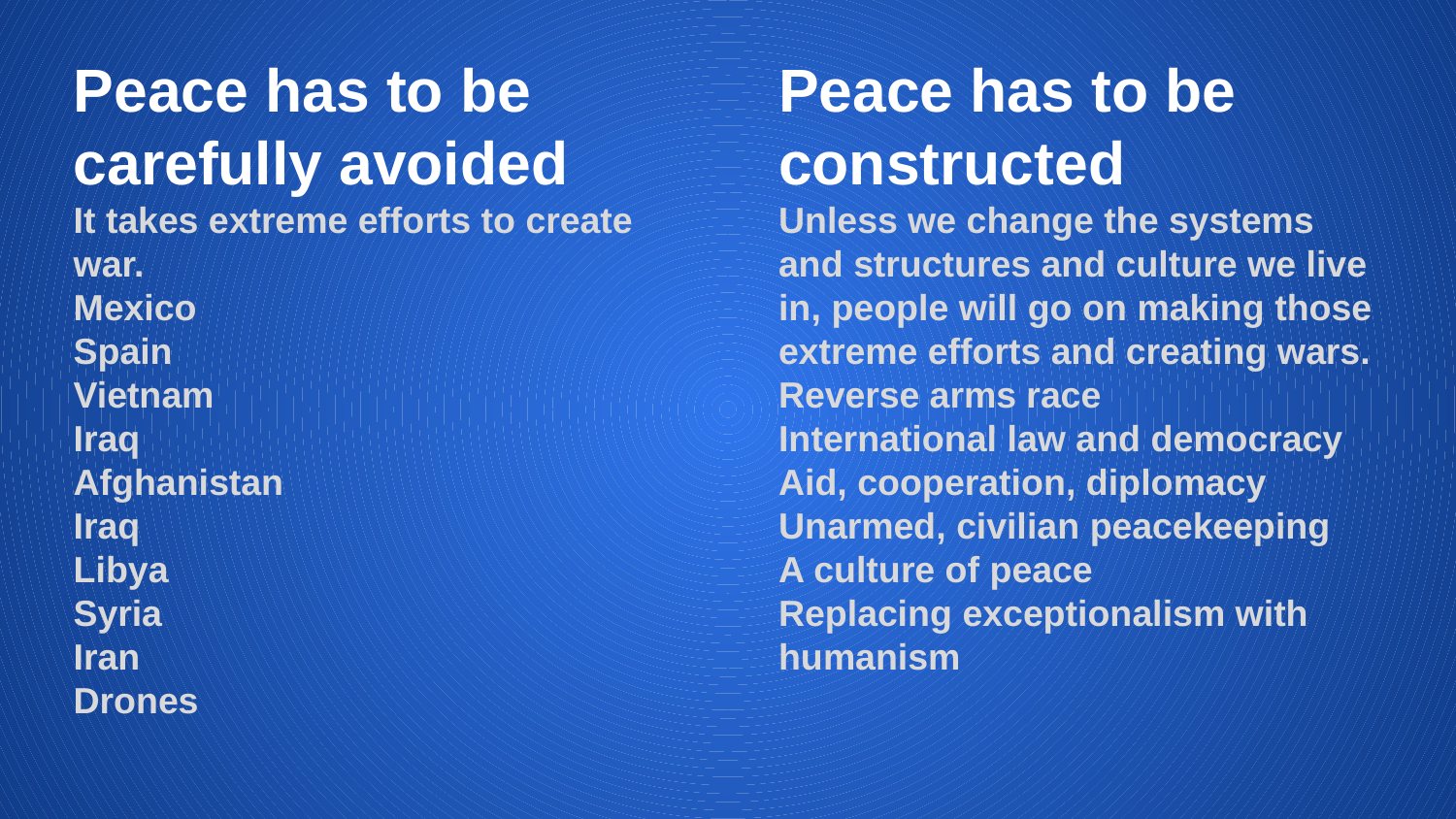

Peace has to be carefully avoided
It takes extreme efforts to create war.
Mexico
Spain
Vietnam
Iraq
Afghanistan
Iraq
Libya
Syria
Iran
Drones
Peace has to be constructed
Unless we change the systems and structures and culture we live in, people will go on making those extreme efforts and creating wars.
Reverse arms race
International law and democracy
Aid, cooperation, diplomacy
Unarmed, civilian peacekeeping
A culture of peace
Replacing exceptionalism with humanism